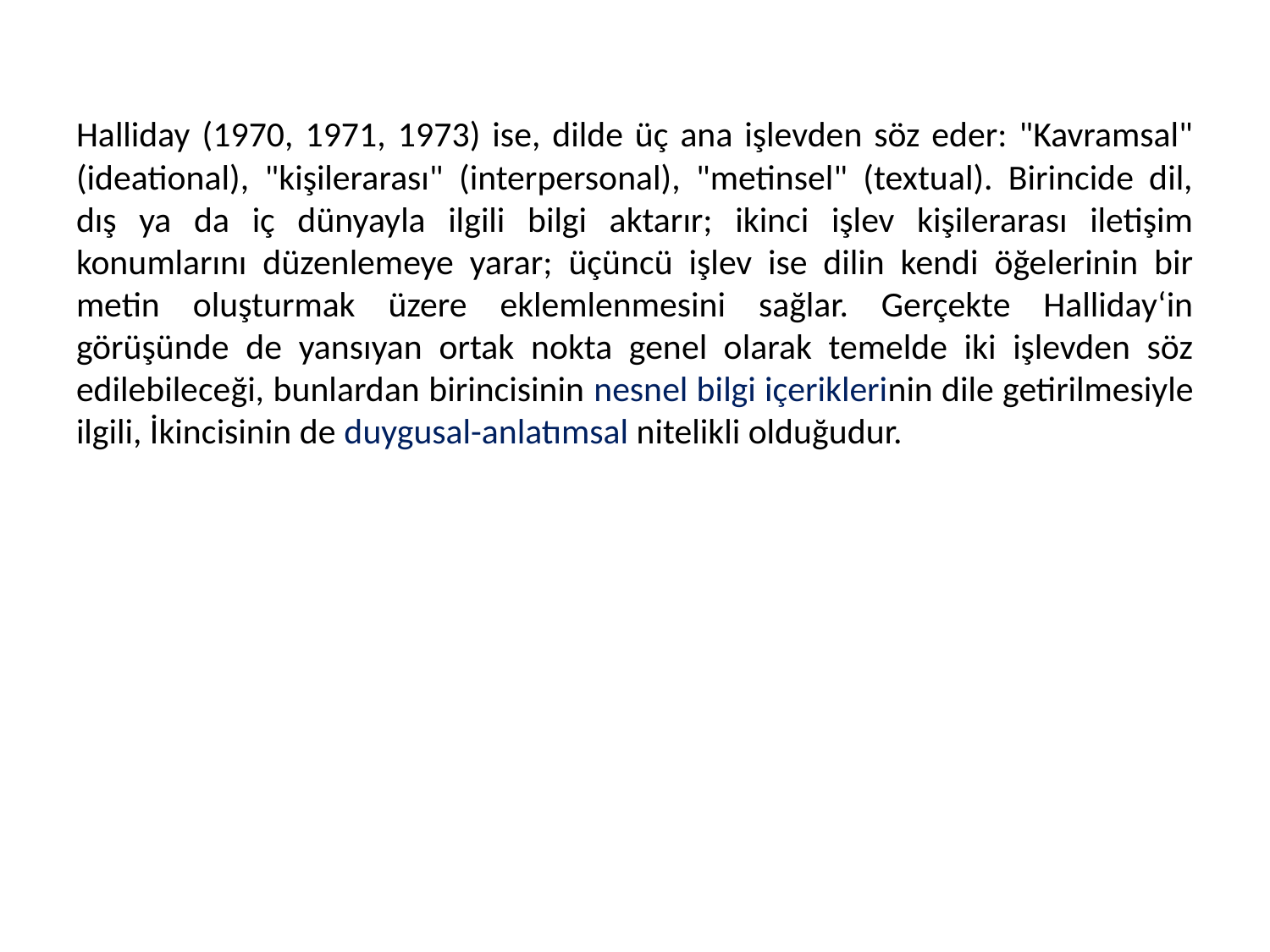

Halliday (1970, 1971, 1973) ise, dilde üç ana işlevden söz eder: "Kavramsal" (ideational), "kişilerarası" (interpersonal), "metinsel" (textual). Birincide dil, dış ya da iç dünyayla ilgili bilgi aktarır; ikinci işlev kişilerarası iletişim konumlarını düzenlemeye yarar; üçüncü işlev ise dilin kendi öğelerinin bir metin oluşturmak üzere eklemlenmesini sağlar. Gerçekte Halliday‘in görüşünde de yansıyan ortak nokta genel olarak temelde iki işlevden söz edilebileceği, bunlardan birincisinin nesnel bilgi içeriklerinin dile getirilmesiyle ilgili, İkincisinin de duygusal-anlatımsal nitelikli olduğudur.